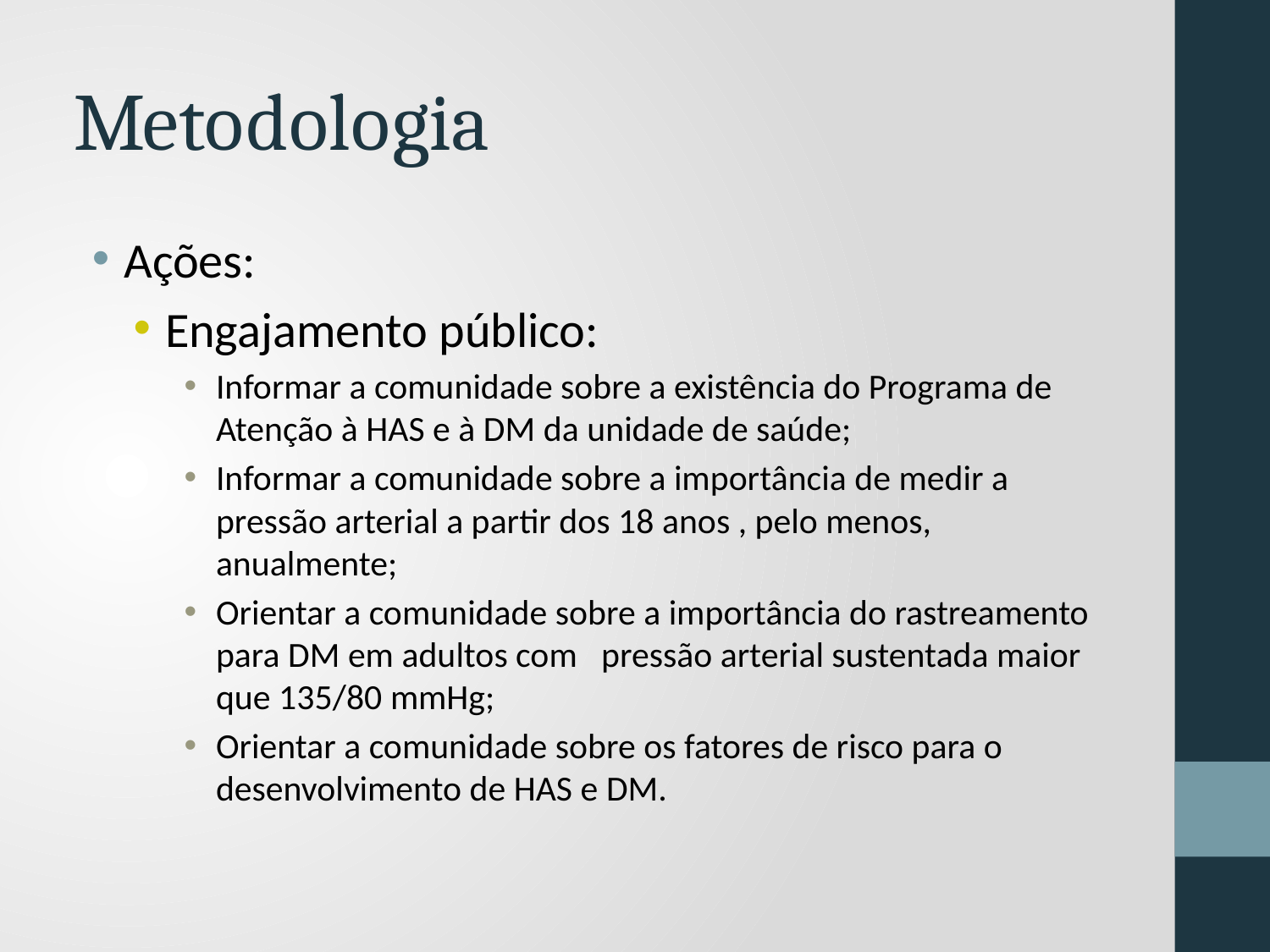

# Metodologia
Ações:
Engajamento público:
Informar a comunidade sobre a existência do Programa de Atenção à HAS e à DM da unidade de saúde;
Informar a comunidade sobre a importância de medir a pressão arterial a partir dos 18 anos , pelo menos, anualmente;
Orientar a comunidade sobre a importância do rastreamento para DM em adultos com   pressão arterial sustentada maior que 135/80 mmHg;
Orientar a comunidade sobre os fatores de risco para o desenvolvimento de HAS e DM.